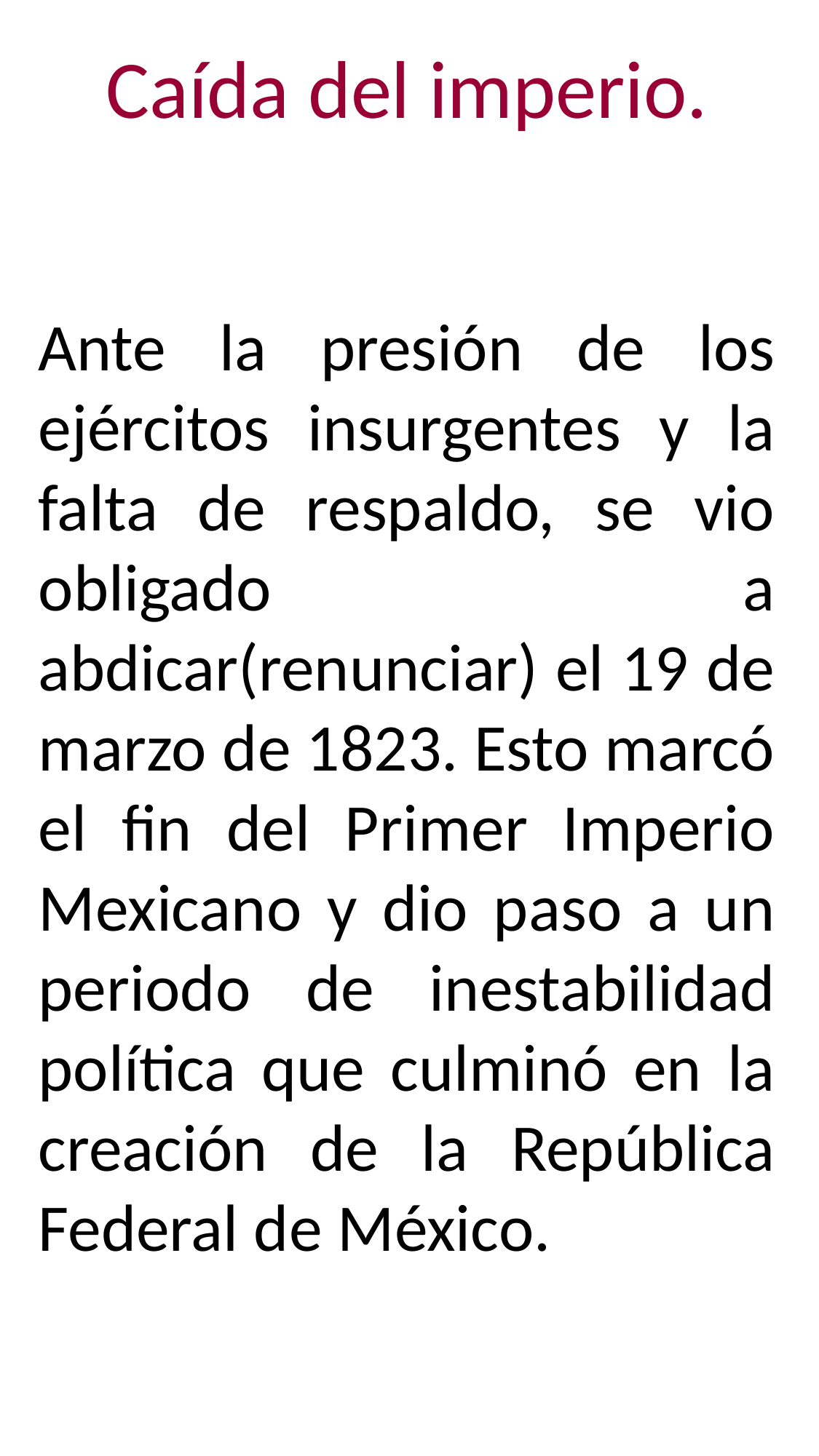

Caída del imperio.
Ante la presión de los ejércitos insurgentes y la falta de respaldo, se vio obligado a abdicar(renunciar) el 19 de marzo de 1823. Esto marcó el fin del Primer Imperio Mexicano y dio paso a un periodo de inestabilidad política que culminó en la creación de la República Federal de México.